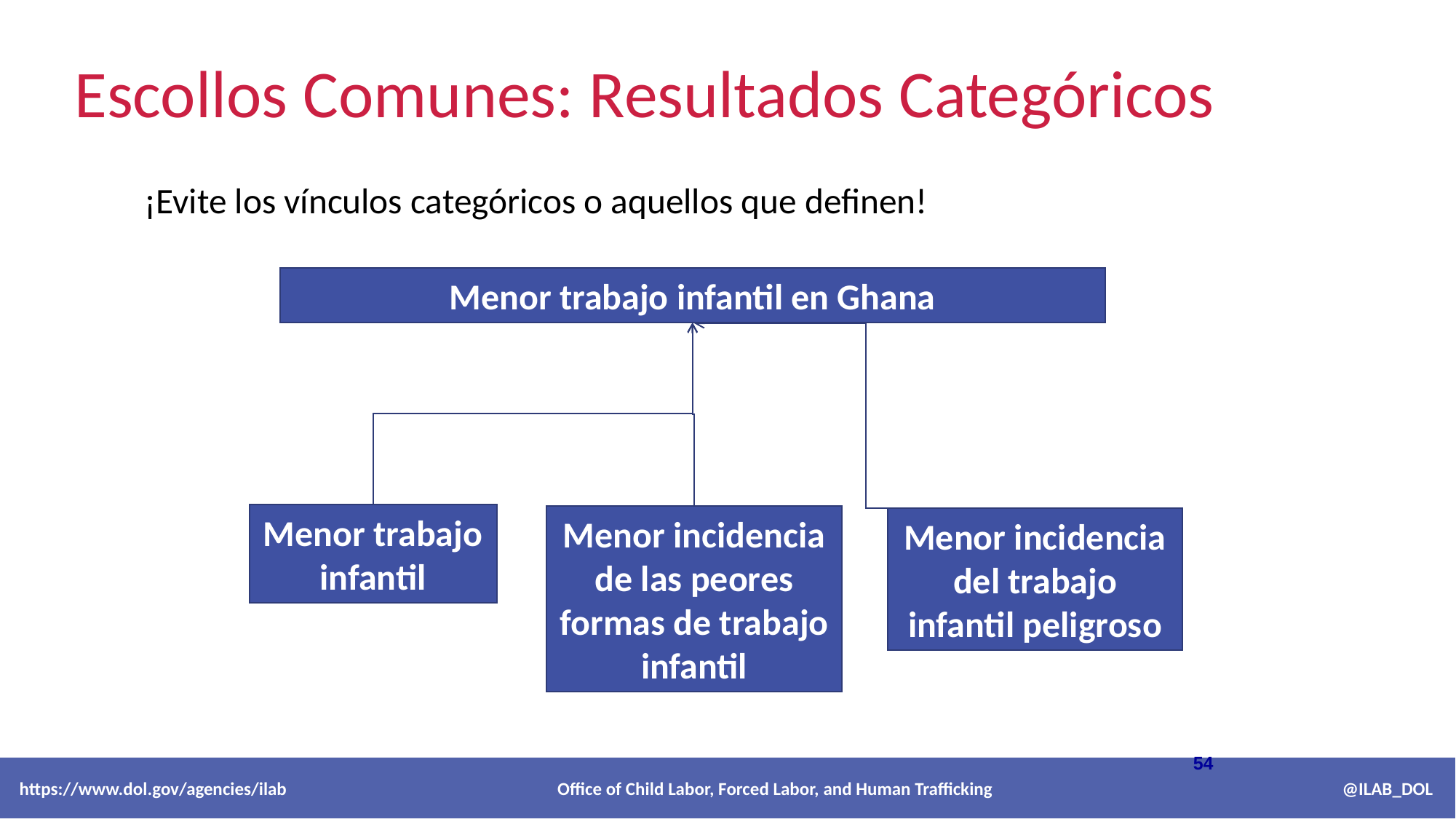

Escollos Comunes: Resultados Categóricos
¡Evite los vínculos categóricos o aquellos que definen!
Menor trabajo infantil en Ghana
Menor trabajo infantil
Menor incidencia de las peores formas de trabajo infantil
Menor incidencia del trabajo infantil peligroso
54
   https://www.dol.gov/agencies/ilab                                                                 Office of Child Labor, Forced Labor, and Human Trafficking                                                                                    @ILAB_DOL